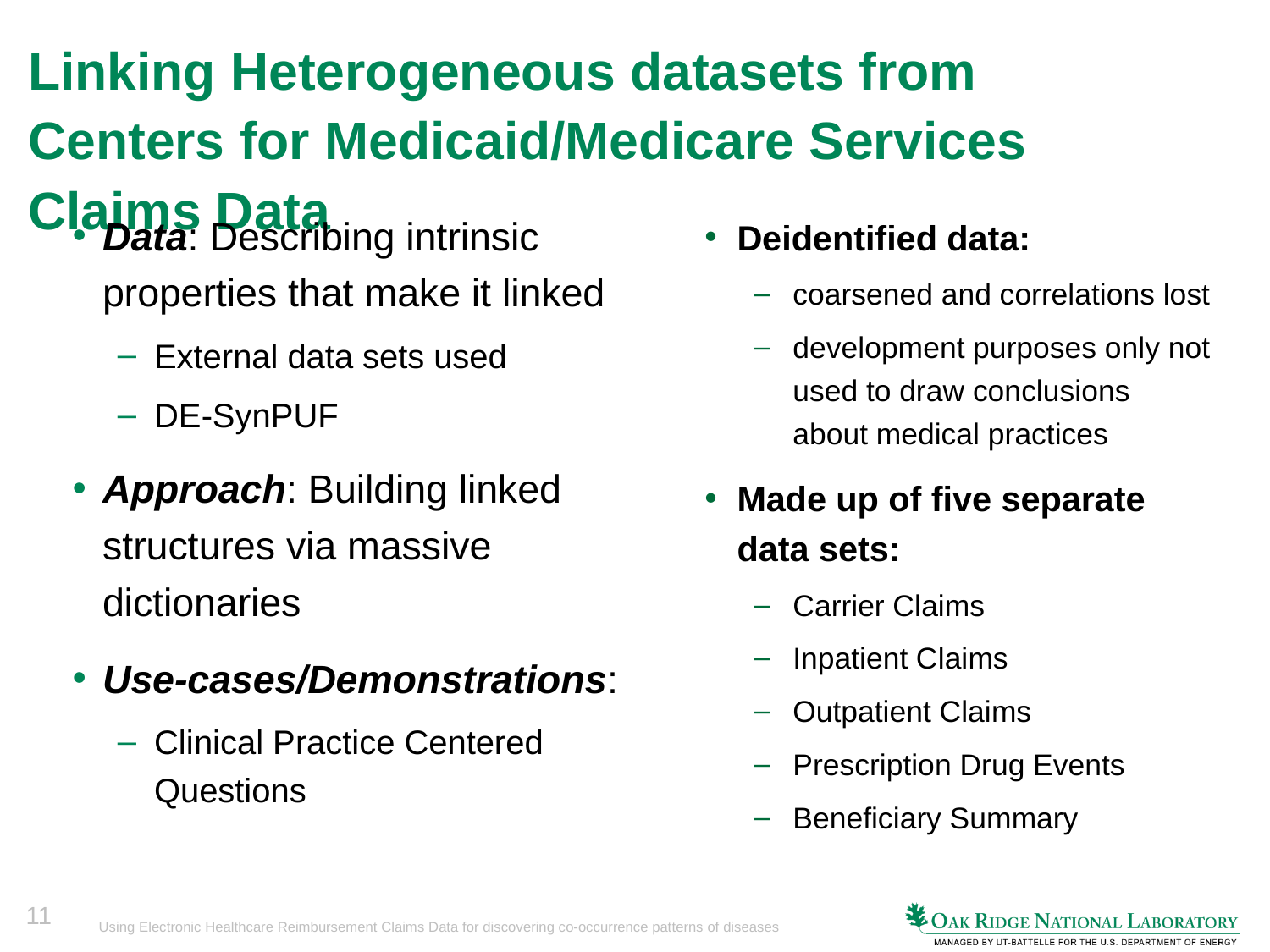

# Linking Heterogeneous datasets from Centers for Medicaid/Medicare Services Claims Data
Data: Describing intrinsic properties that make it linked
External data sets used
DE-SynPUF
Approach: Building linked structures via massive dictionaries
Use-cases/Demonstrations:
Clinical Practice Centered Questions
Deidentified data:
coarsened and correlations lost
development purposes only not used to draw conclusions about medical practices
Made up of five separate data sets:
Carrier Claims
Inpatient Claims
Outpatient Claims
Prescription Drug Events
Beneficiary Summary